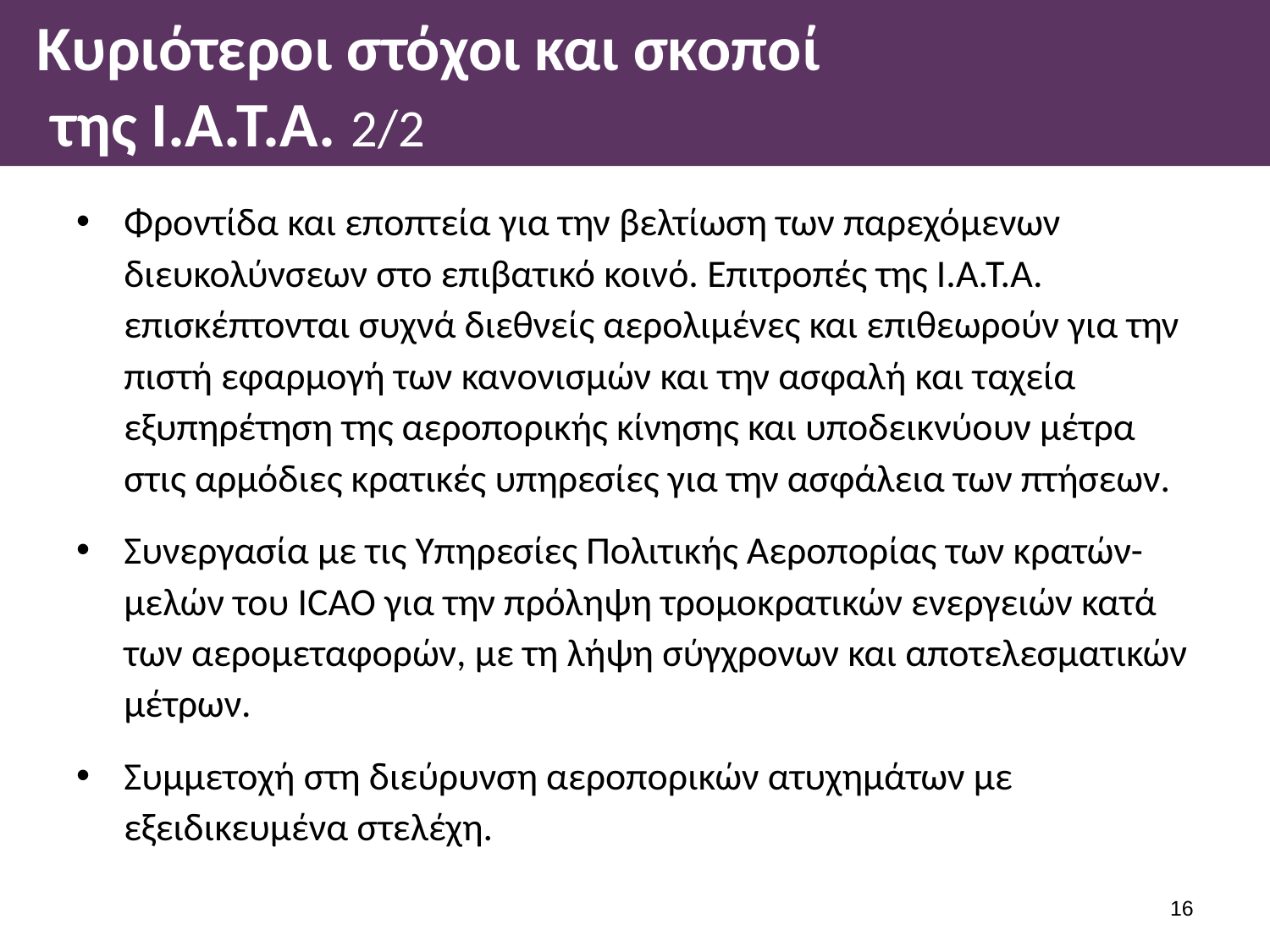

# Κυριότεροι στόχοι και σκοποί της I.A.T.A. 2/2
Φροντίδα και εποπτεία για την βελτίωση των παρεχόμενων διευκολύνσεων στο επιβατικό κοινό. Επιτροπές της I.A.T.A. επισκέπτονται συχνά διεθνείς αερολιμένες και επιθεωρούν για την πιστή εφαρμογή των κανονισμών και την ασφαλή και ταχεία εξυπηρέτηση της αεροπορικής κίνησης και υποδεικνύουν μέτρα στις αρμόδιες κρατικές υπηρεσίες για την ασφάλεια των πτήσεων.
Συνεργασία με τις Υπηρεσίες Πολιτικής Αεροπορίας των κρατών-μελών του ICAO για την πρόληψη τρομοκρατικών ενεργειών κατά των αερομεταφορών, με τη λήψη σύγχρονων και αποτελεσματικών μέτρων.
Συμμετοχή στη διεύρυνση αεροπορικών ατυχημάτων με εξειδικευμένα στελέχη.

16